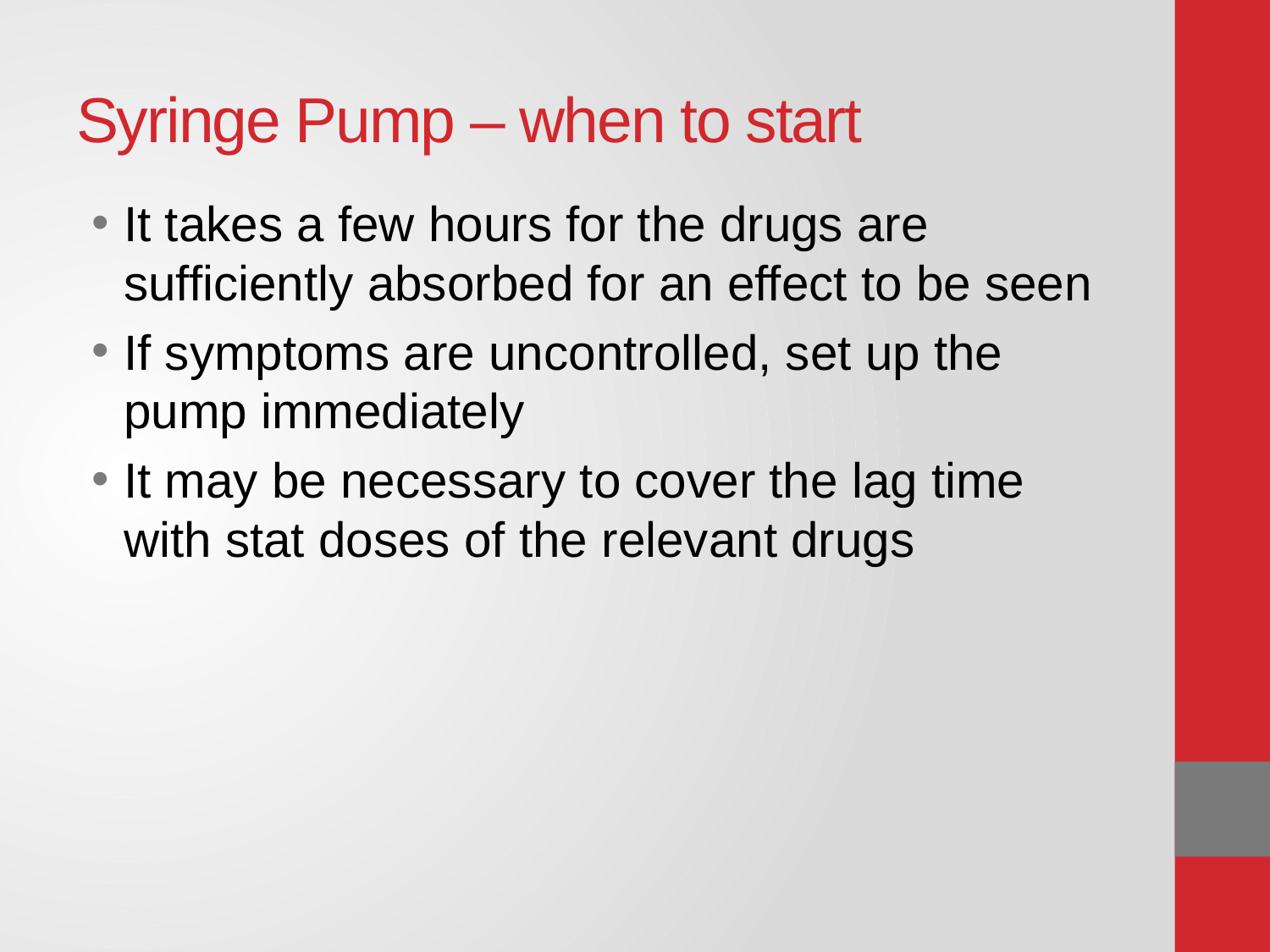

# Syringe Pump – when to start
It takes a few hours for the drugs are sufficiently absorbed for an effect to be seen
If symptoms are uncontrolled, set up the pump immediately
It may be necessary to cover the lag time with stat doses of the relevant drugs